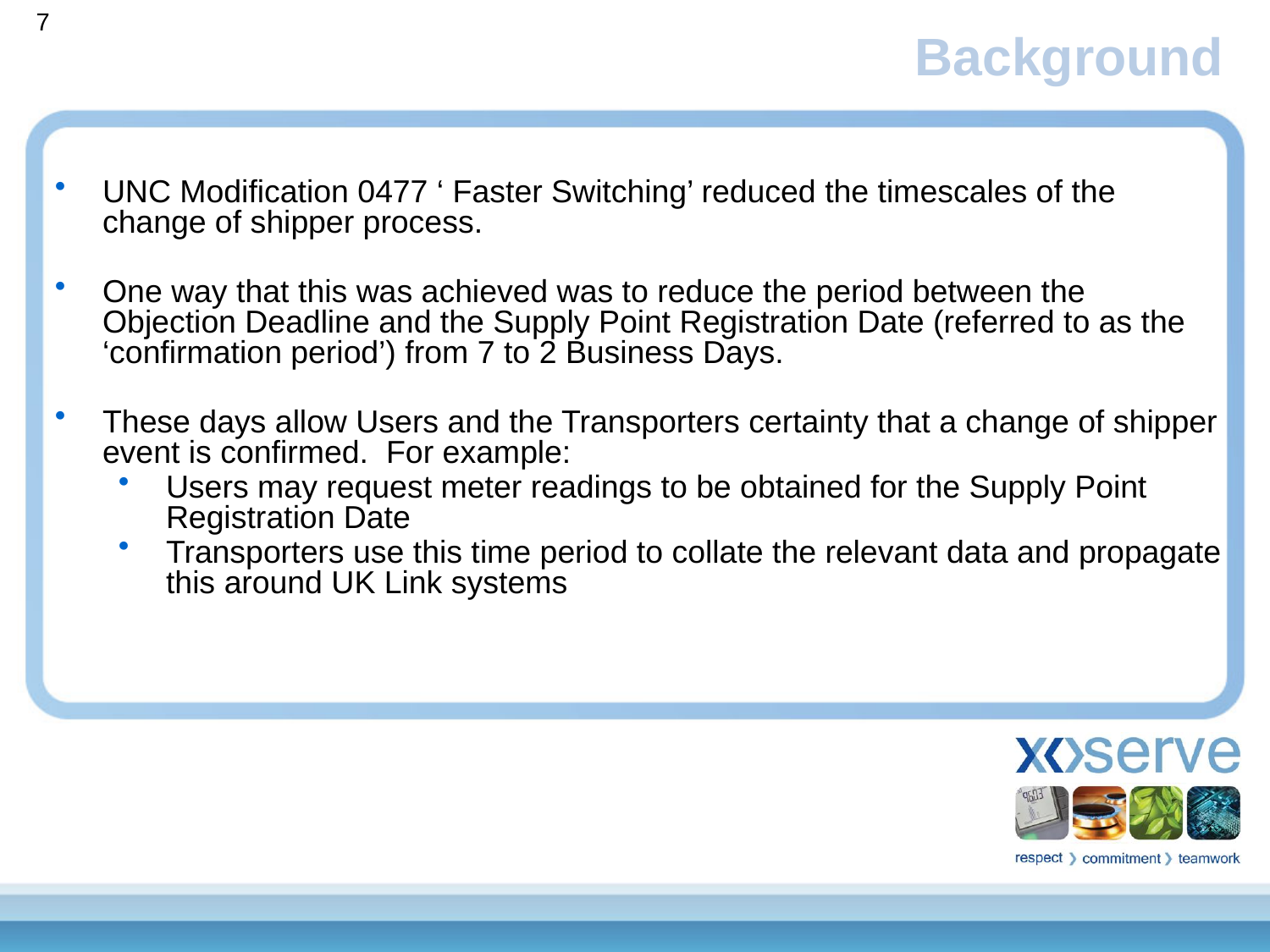

7
Background

UNC Modification 0477 ‘ Faster Switching’ reduced the timescales of the change of shipper process.

One way that this was achieved was to reduce the period between the Objection Deadline and the Supply Point Registration Date (referred to as the ‘confirmation period’) from 7 to 2 Business Days.

These days allow Users and the Transporters certainty that a change of shipper event is confirmed.  For example:
Users may request meter readings to be obtained for the Supply Point Registration Date
Transporters use this time period to collate the relevant data and propagate this around UK Link systems